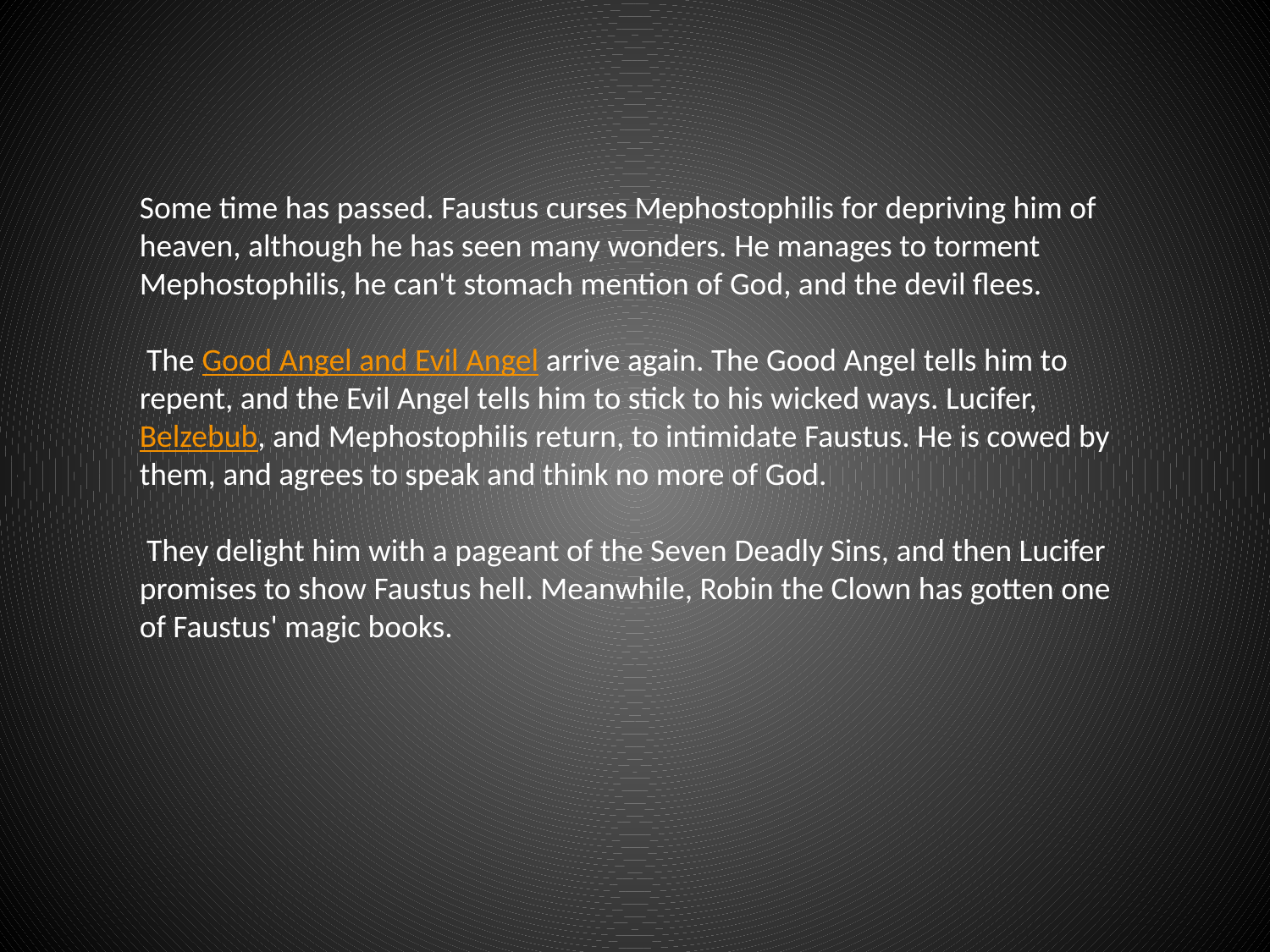

Some time has passed. Faustus curses Mephostophilis for depriving him of heaven, although he has seen many wonders. He manages to torment Mephostophilis, he can't stomach mention of God, and the devil flees.

 The Good Angel and Evil Angel arrive again. The Good Angel tells him to repent, and the Evil Angel tells him to stick to his wicked ways. Lucifer, Belzebub, and Mephostophilis return, to intimidate Faustus. He is cowed by them, and agrees to speak and think no more of God.

 They delight him with a pageant of the Seven Deadly Sins, and then Lucifer promises to show Faustus hell. Meanwhile, Robin the Clown has gotten one of Faustus' magic books.